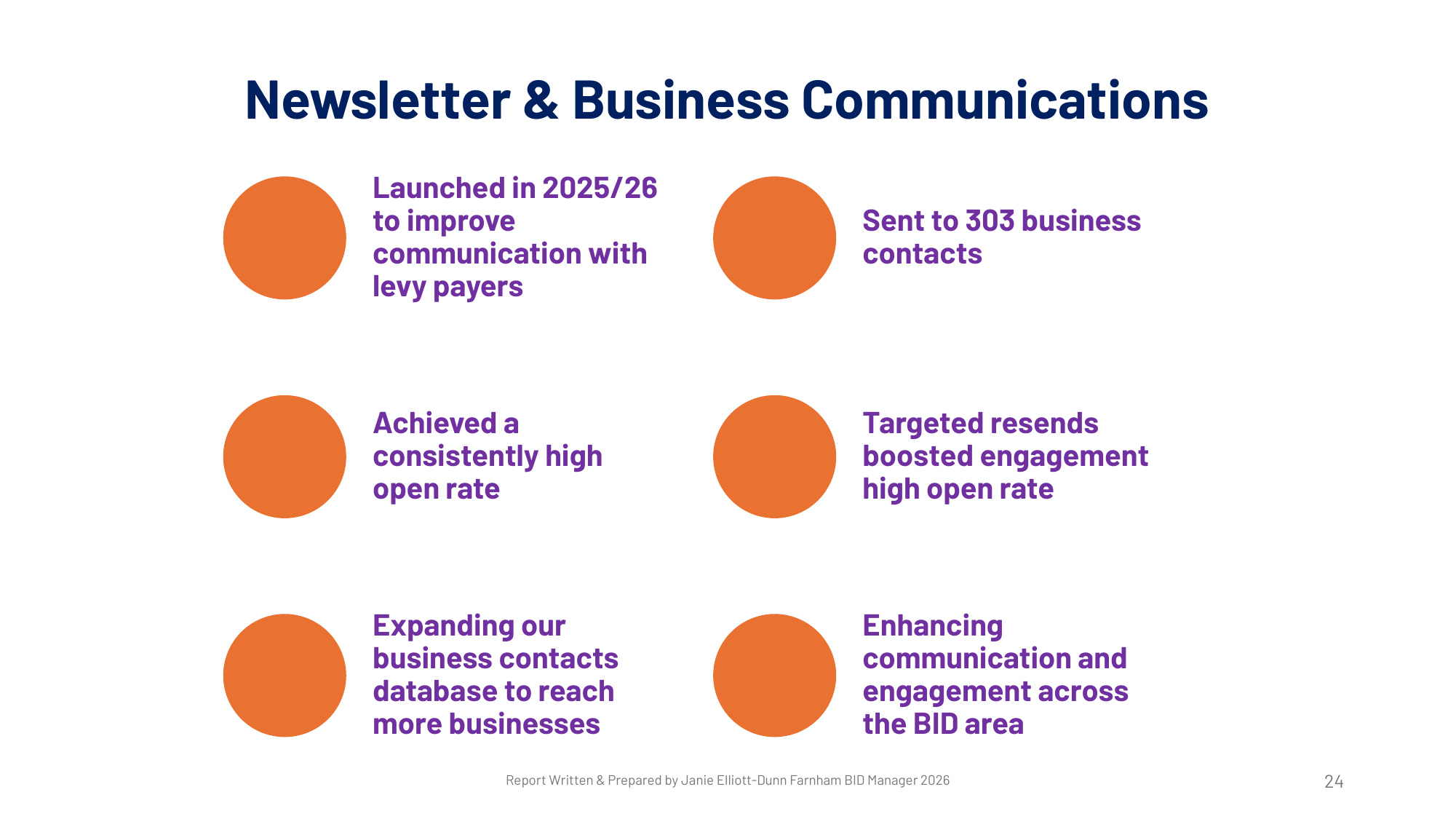

# Newsletter & Business Communications
Launched in 2025/26 to improve communication with levy payers
Sent to 303 business contacts
Achieved a consistently high open rate
Targeted resends boosted engagement high open rate
Expanding our business contacts database to reach more businesses
Enhancing communication and engagement across the BID area
Report Written & Prepared by Janie Elliott-Dunn Farnham BID Manager 2026
24